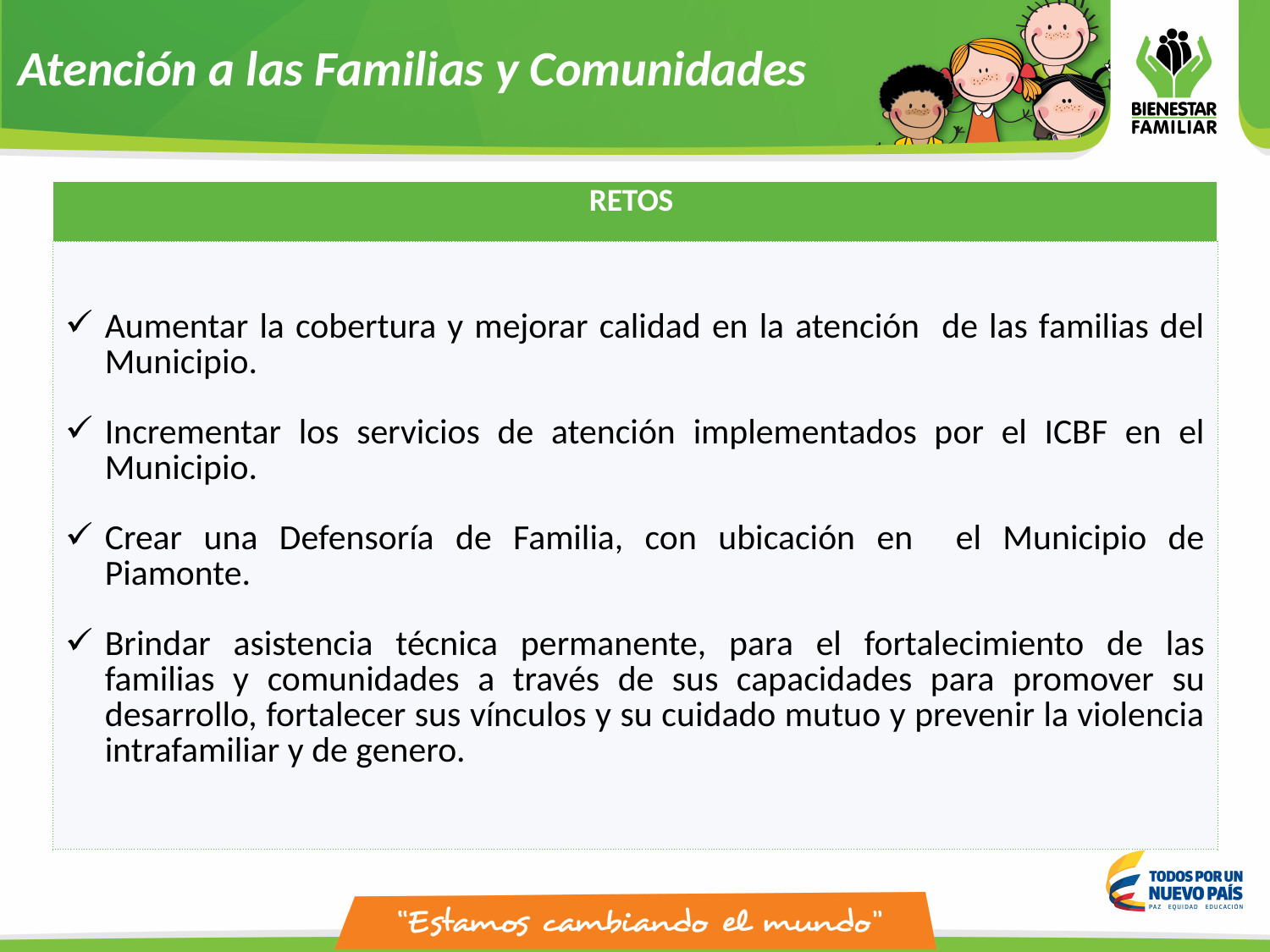

Atención a las Familias y Comunidades
| RETOS |
| --- |
| Aumentar la cobertura y mejorar calidad en la atención de las familias del Municipio. Incrementar los servicios de atención implementados por el ICBF en el Municipio. Crear una Defensoría de Familia, con ubicación en el Municipio de Piamonte. Brindar asistencia técnica permanente, para el fortalecimiento de las familias y comunidades a través de sus capacidades para promover su desarrollo, fortalecer sus vínculos y su cuidado mutuo y prevenir la violencia intrafamiliar y de genero. |